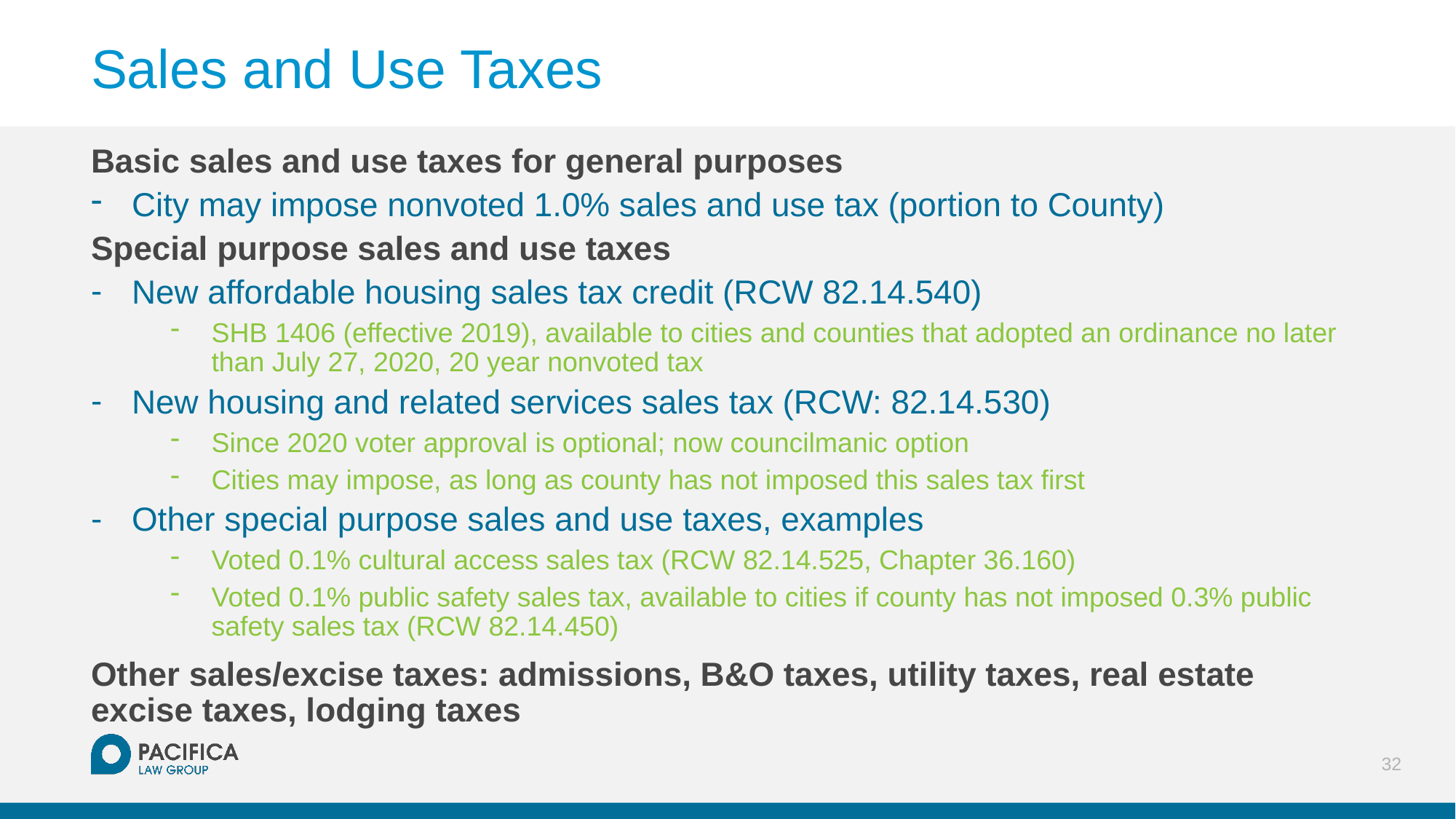

# Sales and Use Taxes
Basic sales and use taxes for general purposes
City may impose nonvoted 1.0% sales and use tax (portion to County)
Special purpose sales and use taxes
New affordable housing sales tax credit (RCW 82.14.540)
SHB 1406 (effective 2019), available to cities and counties that adopted an ordinance no later than July 27, 2020, 20 year nonvoted tax
New housing and related services sales tax (RCW: 82.14.530)
Since 2020 voter approval is optional; now councilmanic option
Cities may impose, as long as county has not imposed this sales tax first
Other special purpose sales and use taxes, examples
Voted 0.1% cultural access sales tax (RCW 82.14.525, Chapter 36.160)
Voted 0.1% public safety sales tax, available to cities if county has not imposed 0.3% public safety sales tax (RCW 82.14.450)
Other sales/excise taxes: admissions, B&O taxes, utility taxes, real estate excise taxes, lodging taxes

32